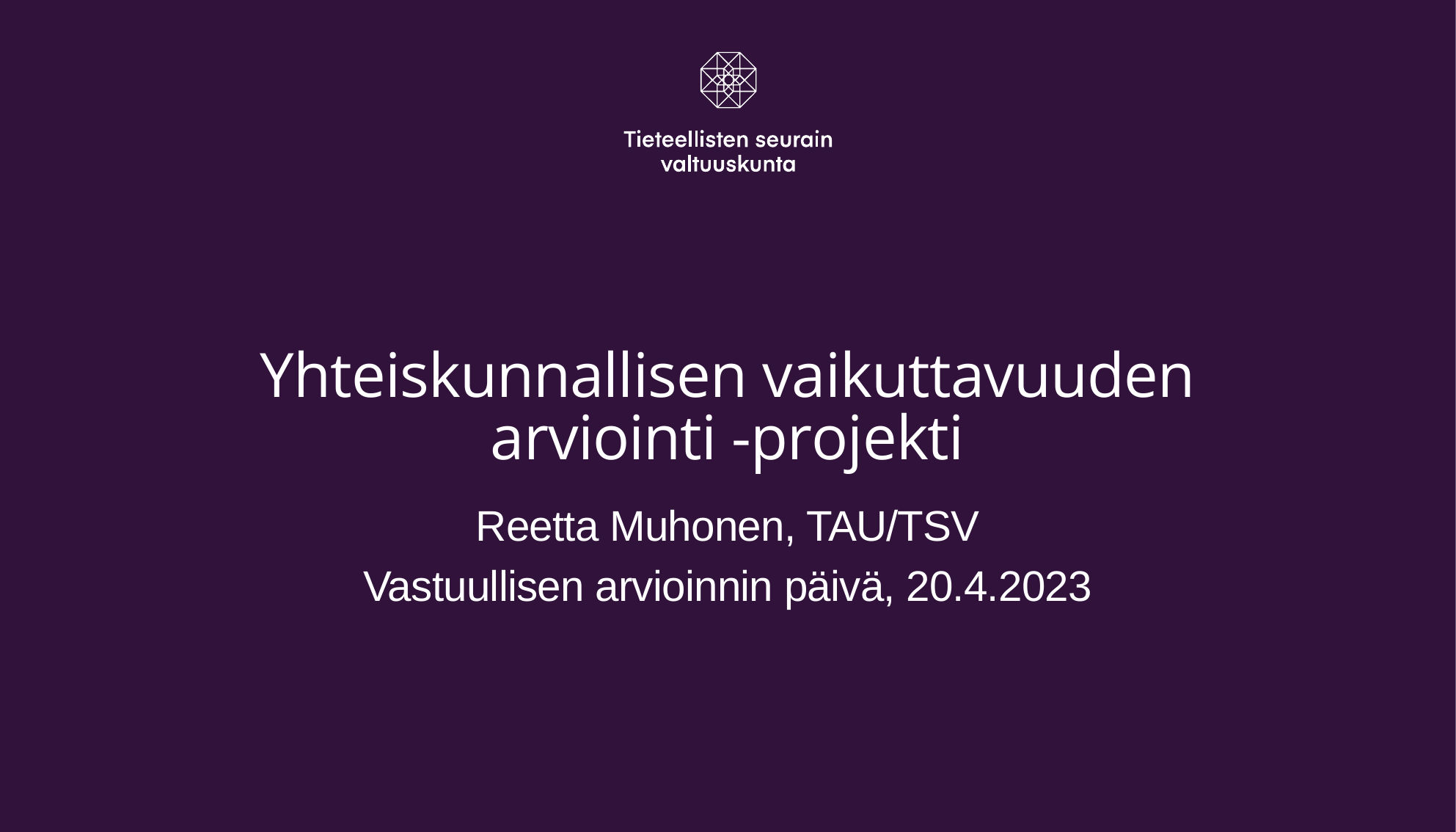

# Yhteiskunnallisen vaikuttavuuden arviointi -projekti
Reetta Muhonen, TAU/TSV
Vastuullisen arvioinnin päivä, 20.4.2023